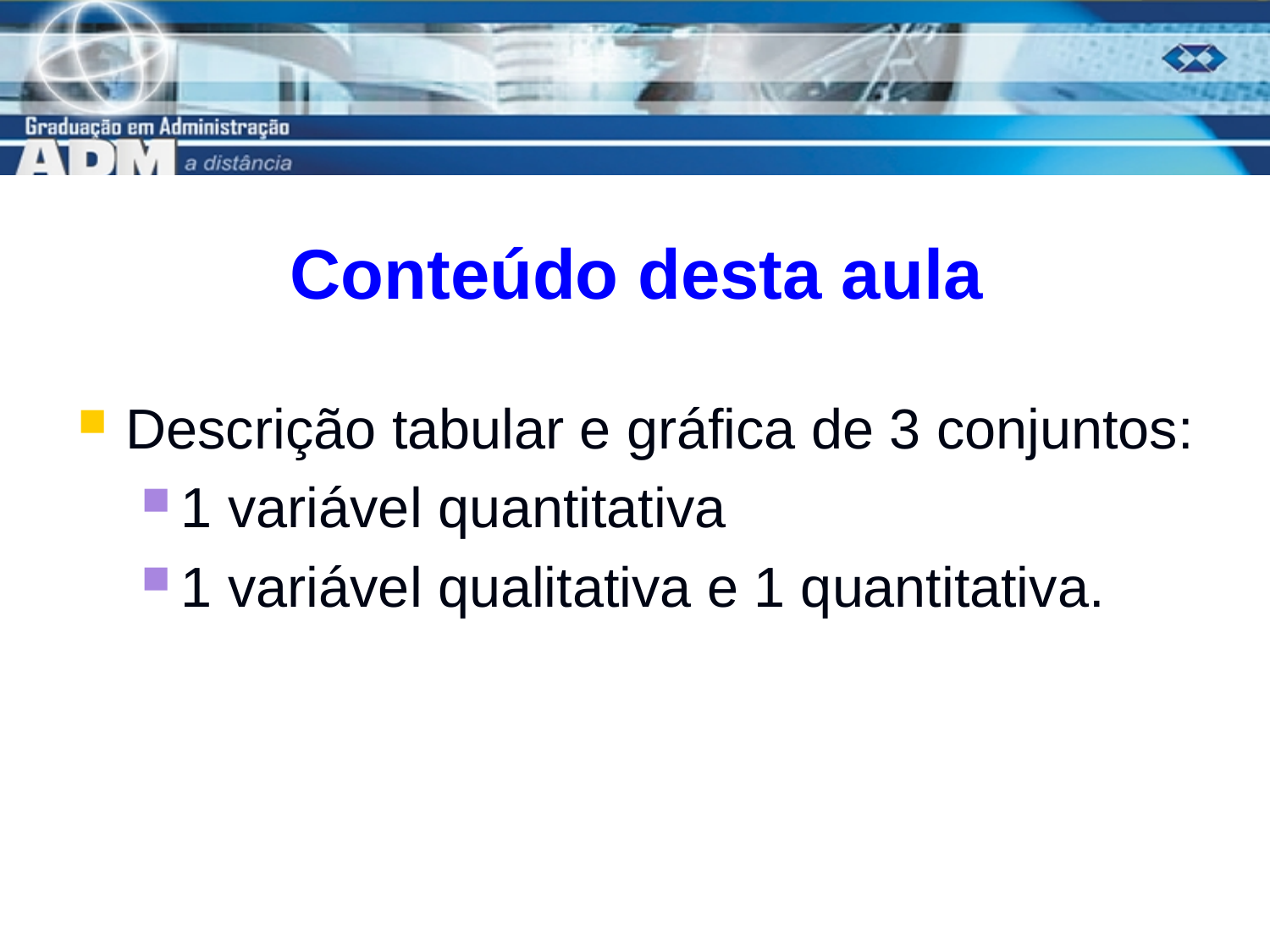

# Conteúdo desta aula
Descrição tabular e gráfica de 3 conjuntos:
1 variável quantitativa
1 variável qualitativa e 1 quantitativa.

3